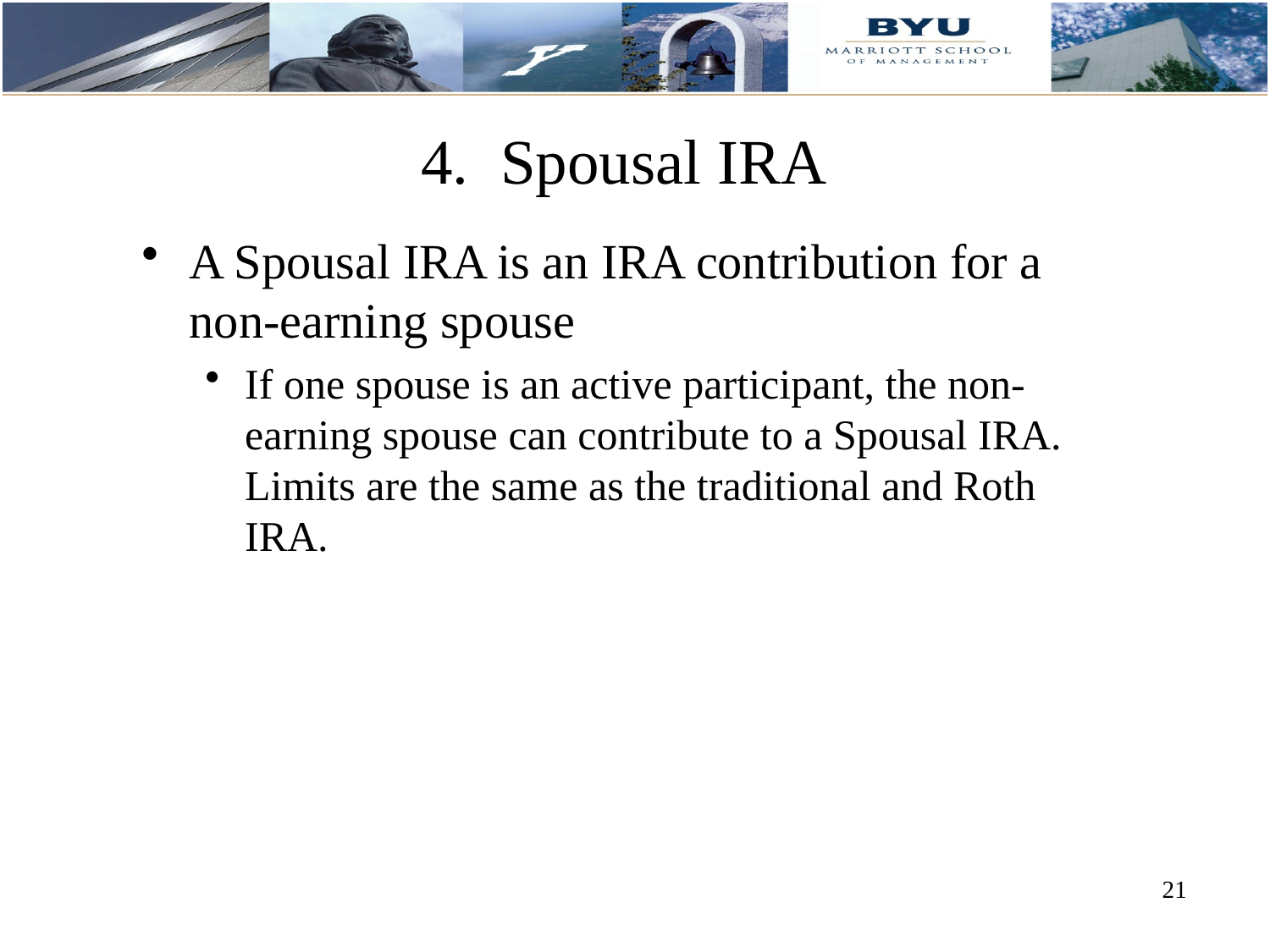

# 4.  Spousal IRA
A Spousal IRA is an IRA contribution for a non-earning spouse
If one spouse is an active participant, the non-earning spouse can contribute to a Spousal IRA.  Limits are the same as the traditional and Roth IRA.